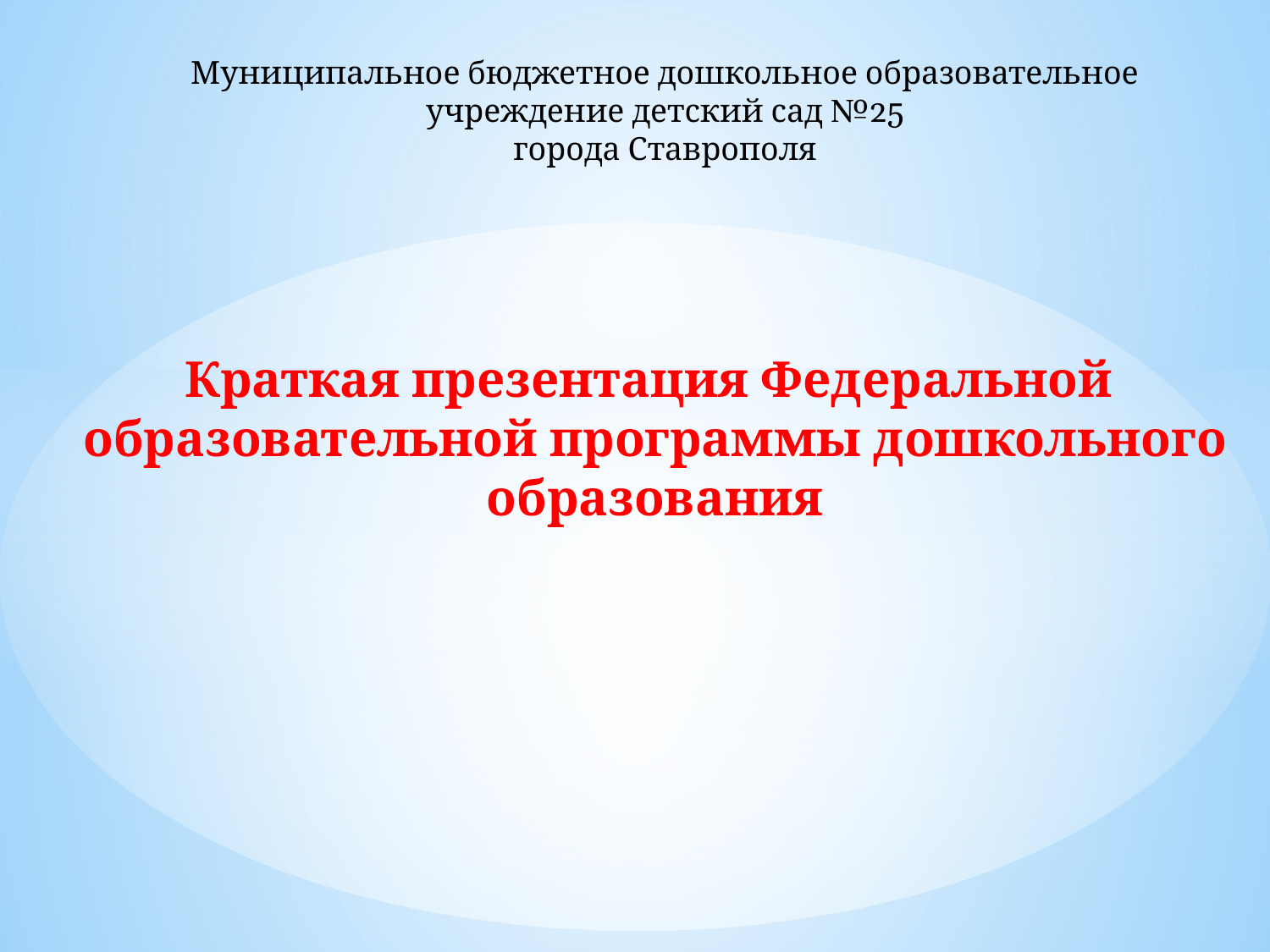

Муниципальное бюджетное дошкольное образовательное учреждение детский сад №25
города Ставрополя
Краткая презентация Федеральной
образовательной программы дошкольного образования